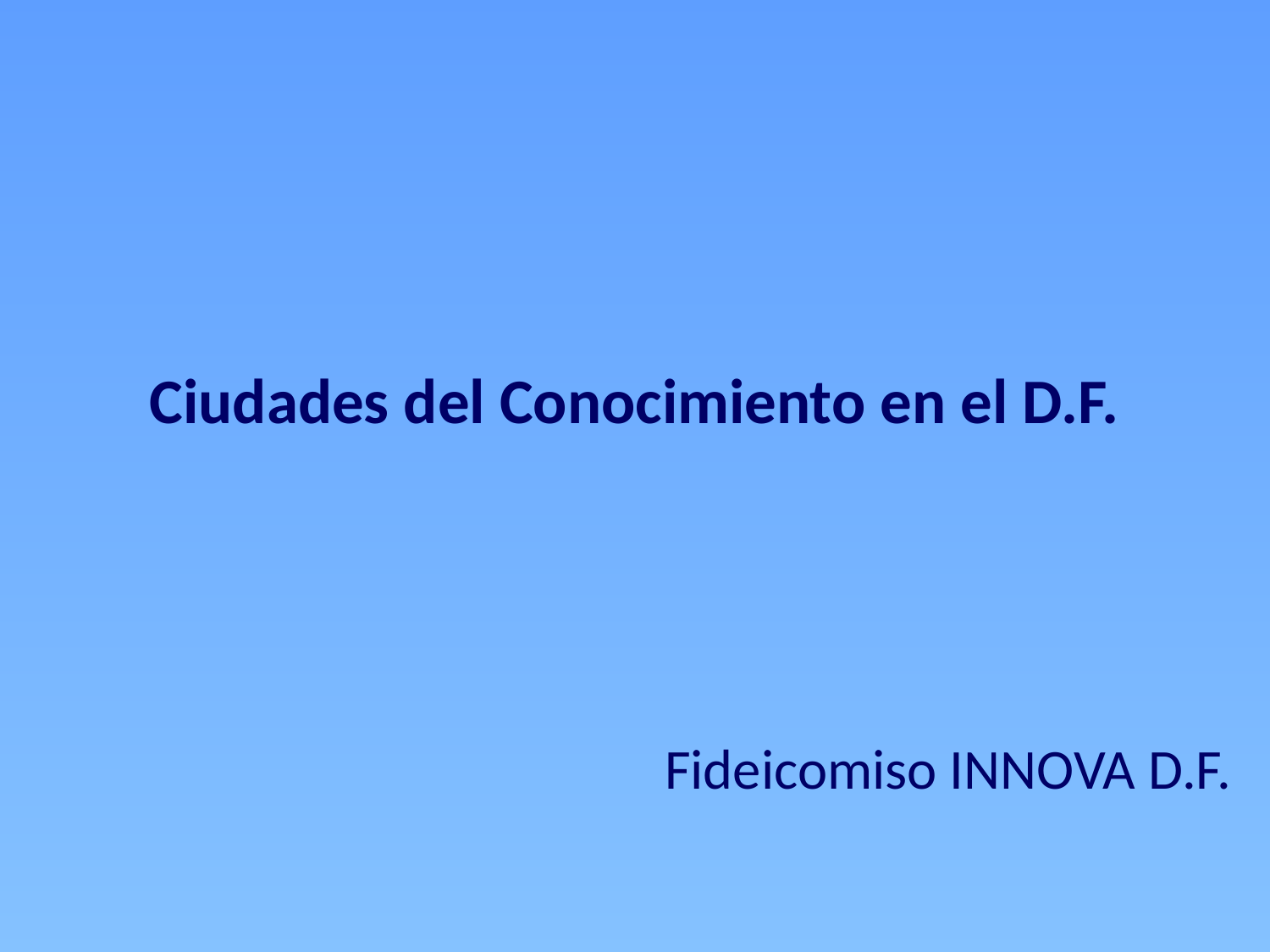

# Ciudades del Conocimiento en el D.F.
Fideicomiso INNOVA D.F.